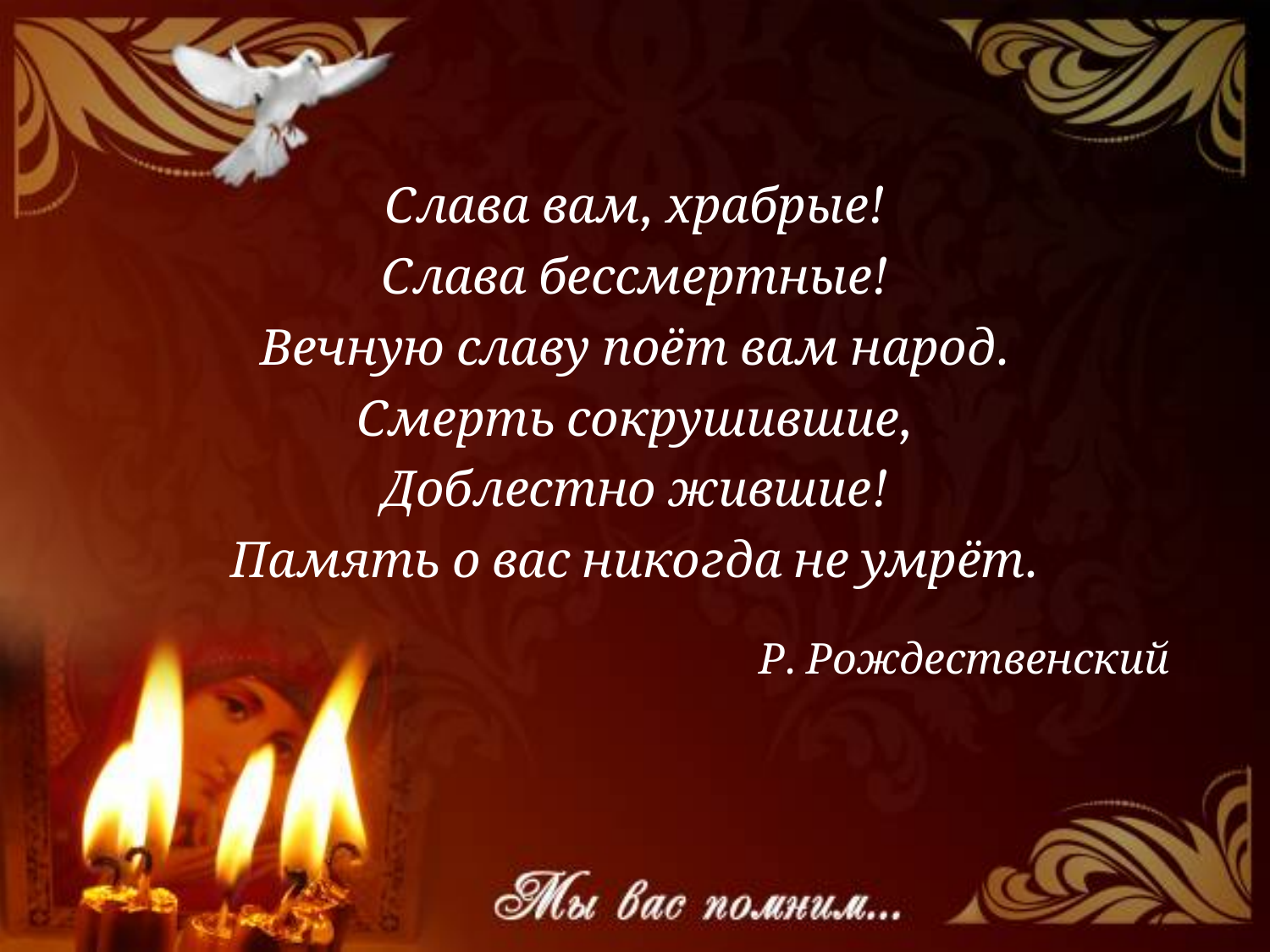

Слава вам, храбрые!
Слава бессмертные!
Вечную славу поёт вам народ.
Смерть сокрушившие,
Доблестно жившие!
Память о вас никогда не умрёт.
Р. Рождественский